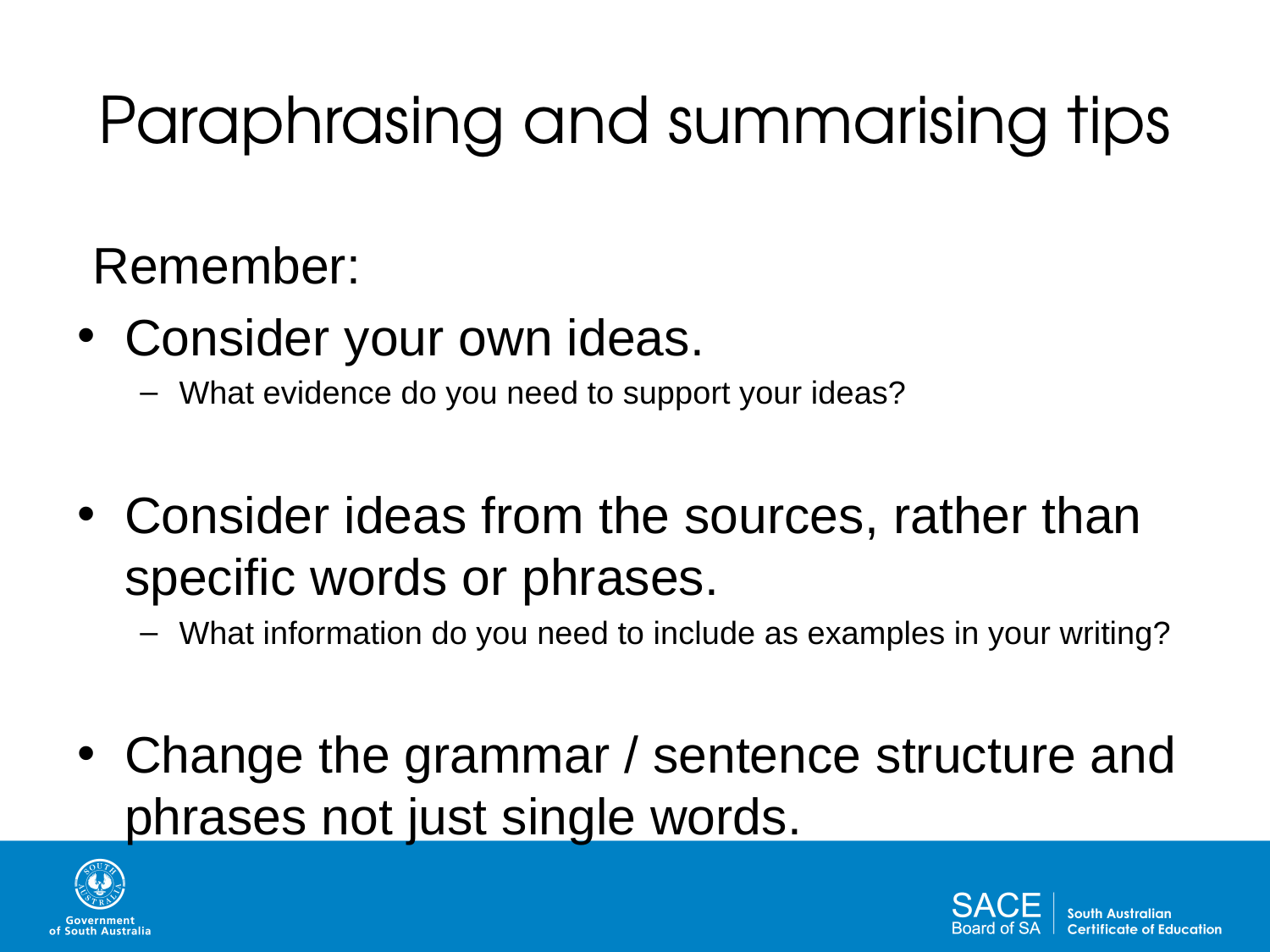

# Paraphrasing and summarising tips
Remember:
Consider your own ideas.
What evidence do you need to support your ideas?

Consider ideas from the sources, rather than specific words or phrases.
What information do you need to include as examples in your writing?

Change the grammar / sentence structure and phrases not just single words.